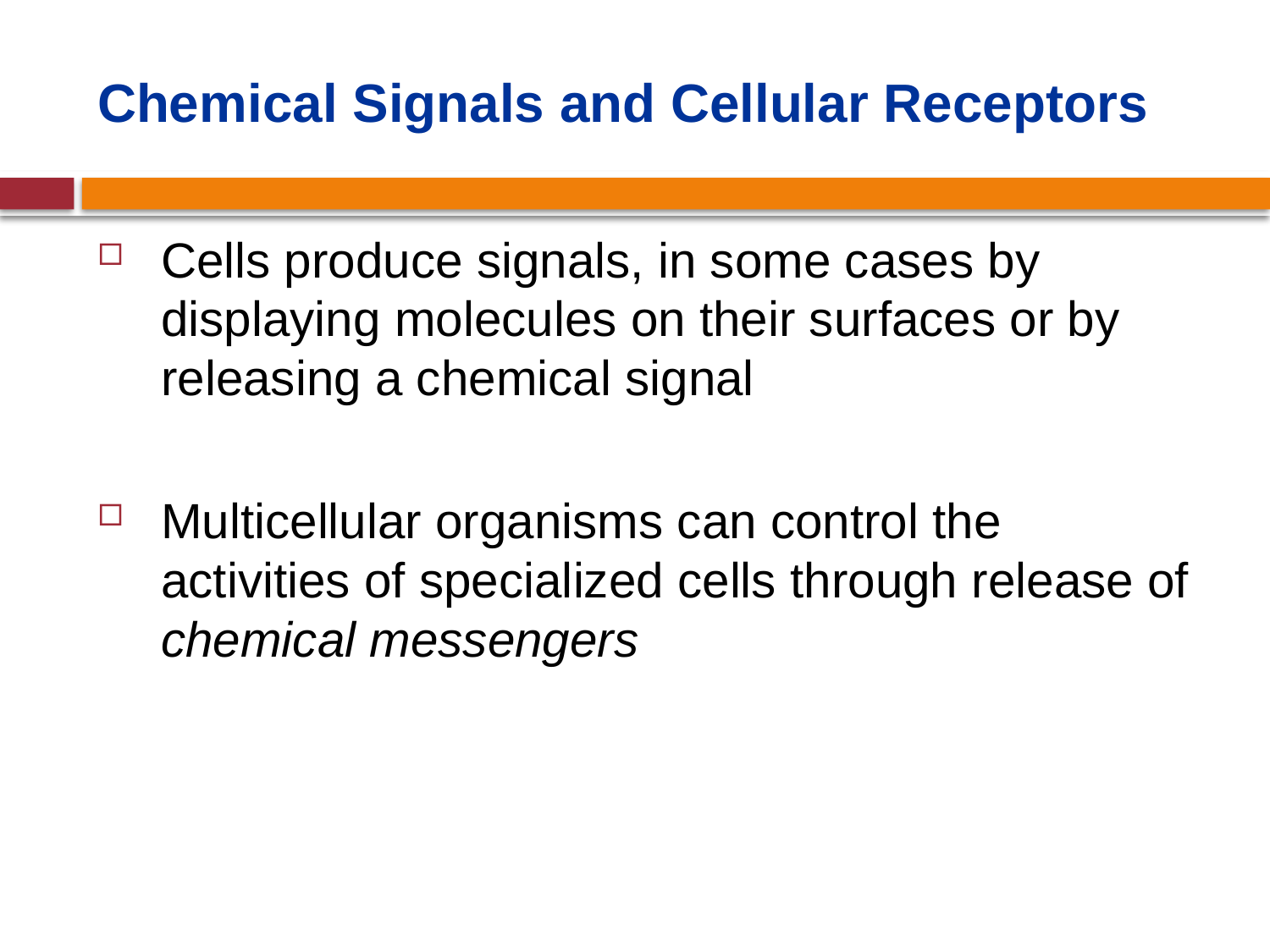

# Chemical Signals and Cellular Receptors
Cells produce signals, in some cases by displaying molecules on their surfaces or by releasing a chemical signal

Multicellular organisms can control the activities of specialized cells through release of chemical messengers